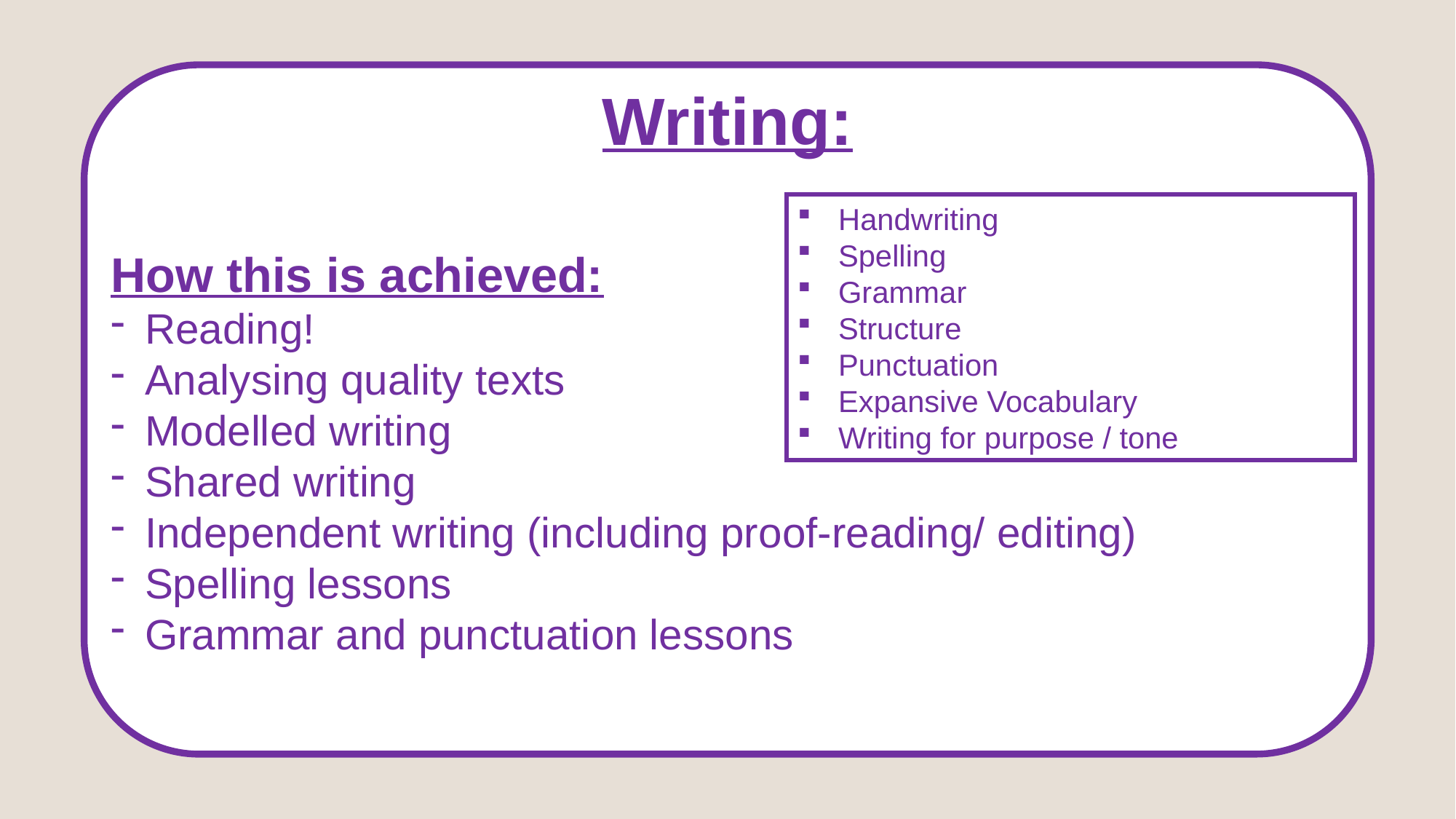

Writing:

Handwriting
Spelling
Grammar
Structure
Punctuation
Expansive Vocabulary
Writing for purpose / tone

How this is achieved:
Reading!
Analysing quality texts
Modelled writing
Shared writing
Independent writing (including proof-reading/ editing)
Spelling lessons
Grammar and punctuation lessons